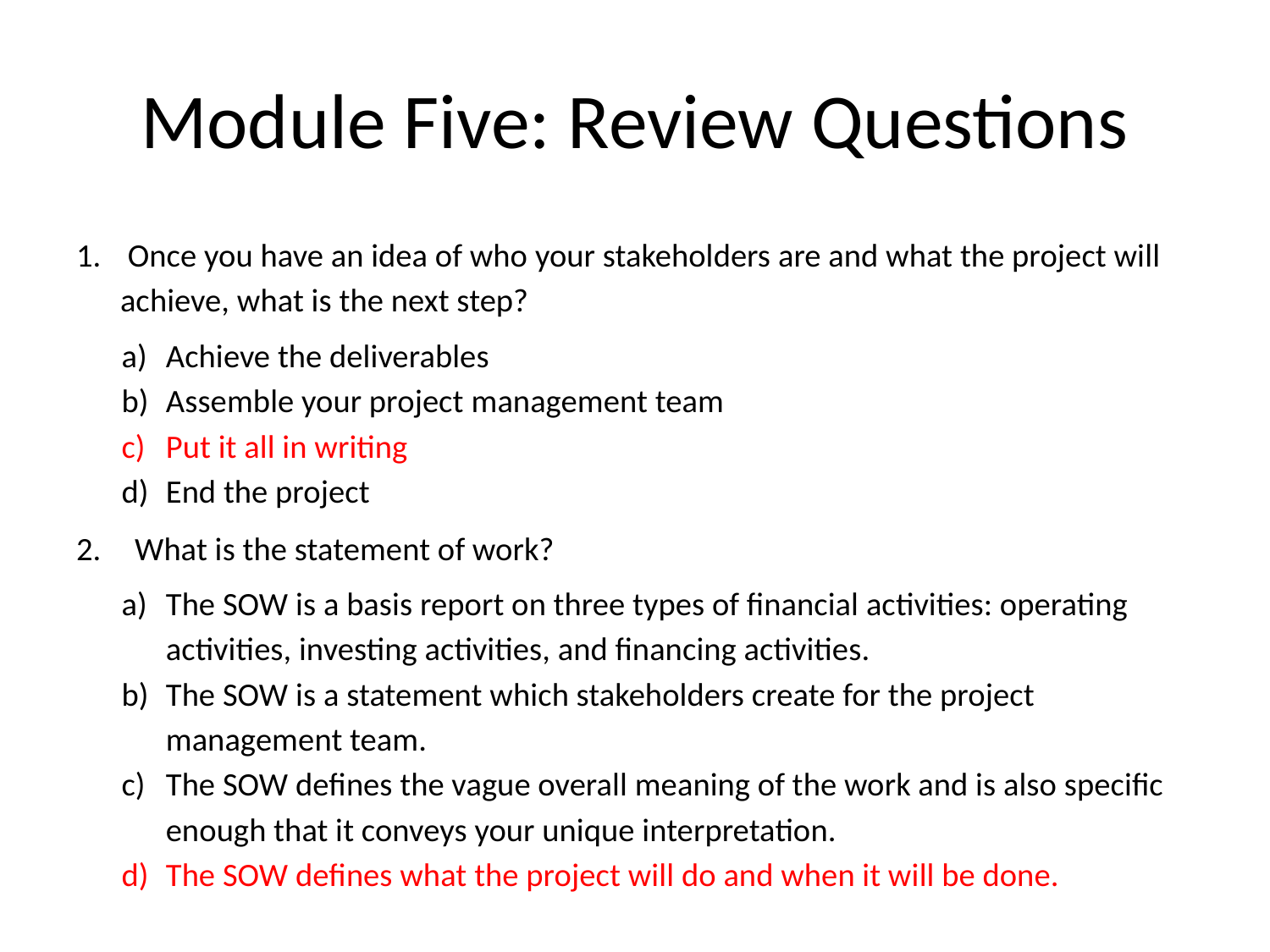

# Module Five: Review Questions
 Once you have an idea of who your stakeholders are and what the project will achieve, what is the next step?
Achieve the deliverables
Assemble your project management team
Put it all in writing
End the project
  What is the statement of work?
The SOW is a basis report on three types of financial activities: operating activities, investing activities, and financing activities.
The SOW is a statement which stakeholders create for the project management team.
The SOW defines the vague overall meaning of the work and is also specific enough that it conveys your unique interpretation.
The SOW defines what the project will do and when it will be done.